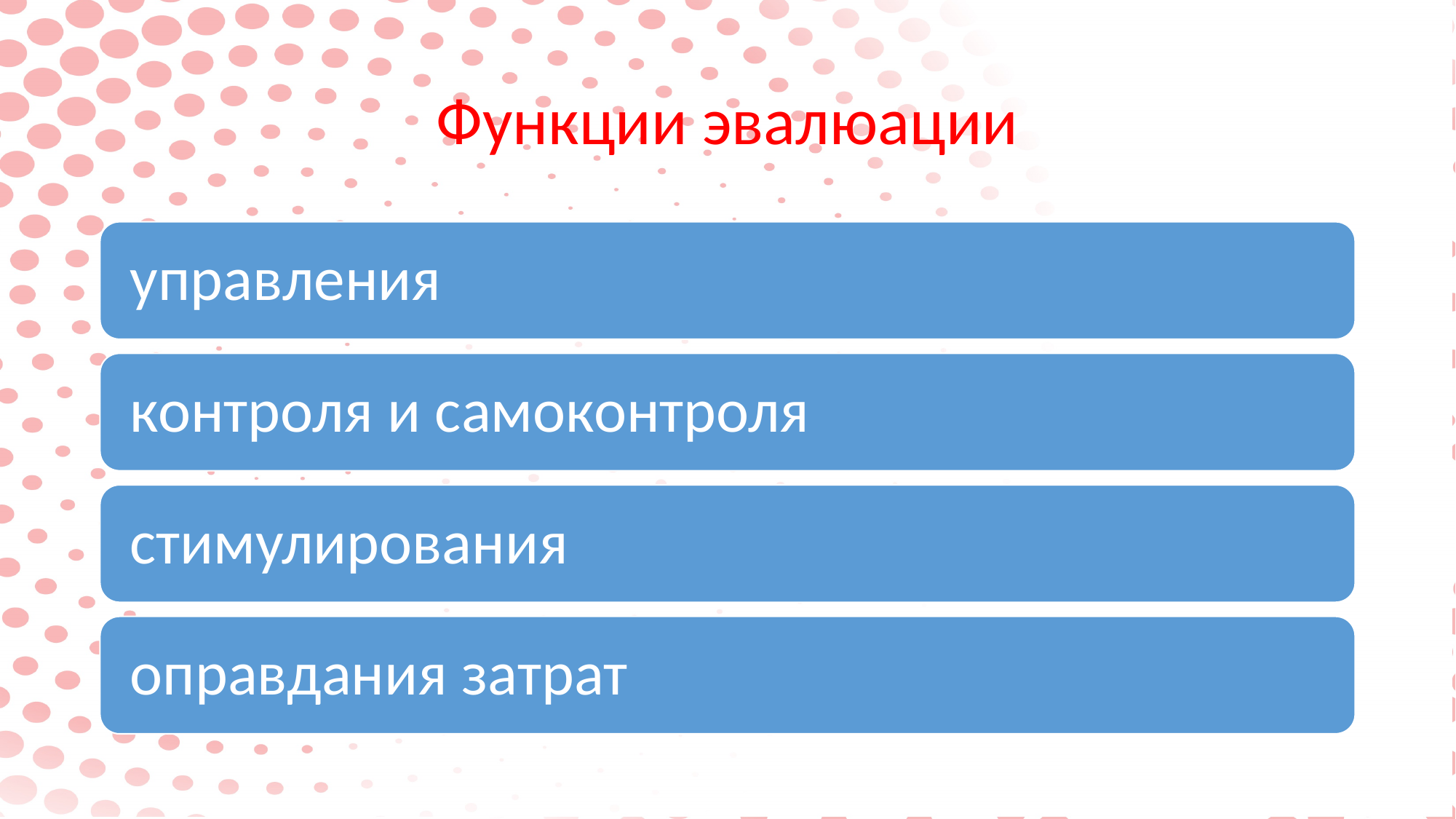

# Функции эвалюации
управления
контроля и самоконтроля
стимулирования
оправдания затрат